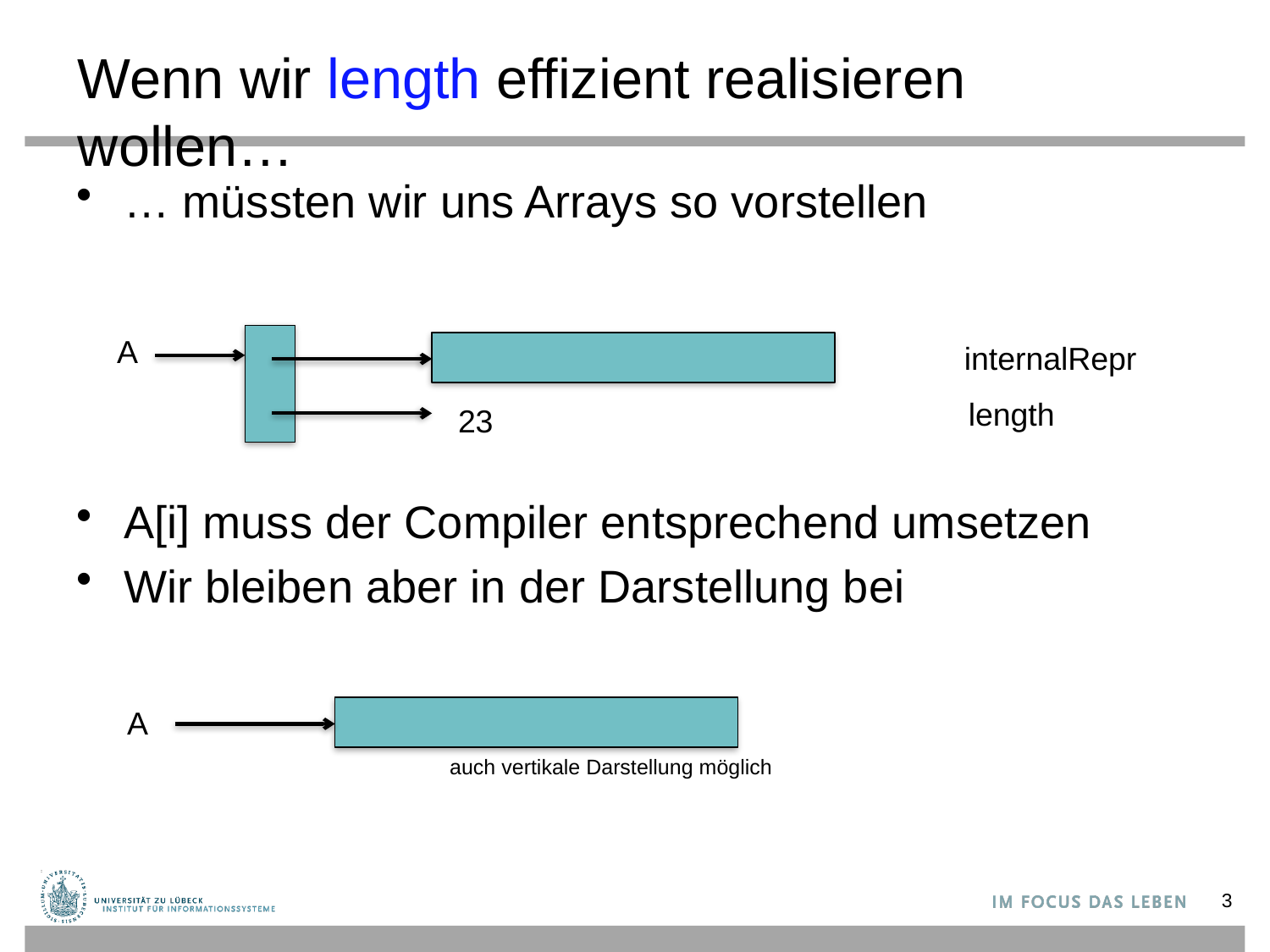

# Wenn wir length effizient realisieren wollen…
… müssten wir uns Arrays so vorstellen

A[i] muss der Compiler entsprechend umsetzen
Wir bleiben aber in der Darstellung bei
A

internalRepr

length
23
A

auch vertikale Darstellung möglich
3